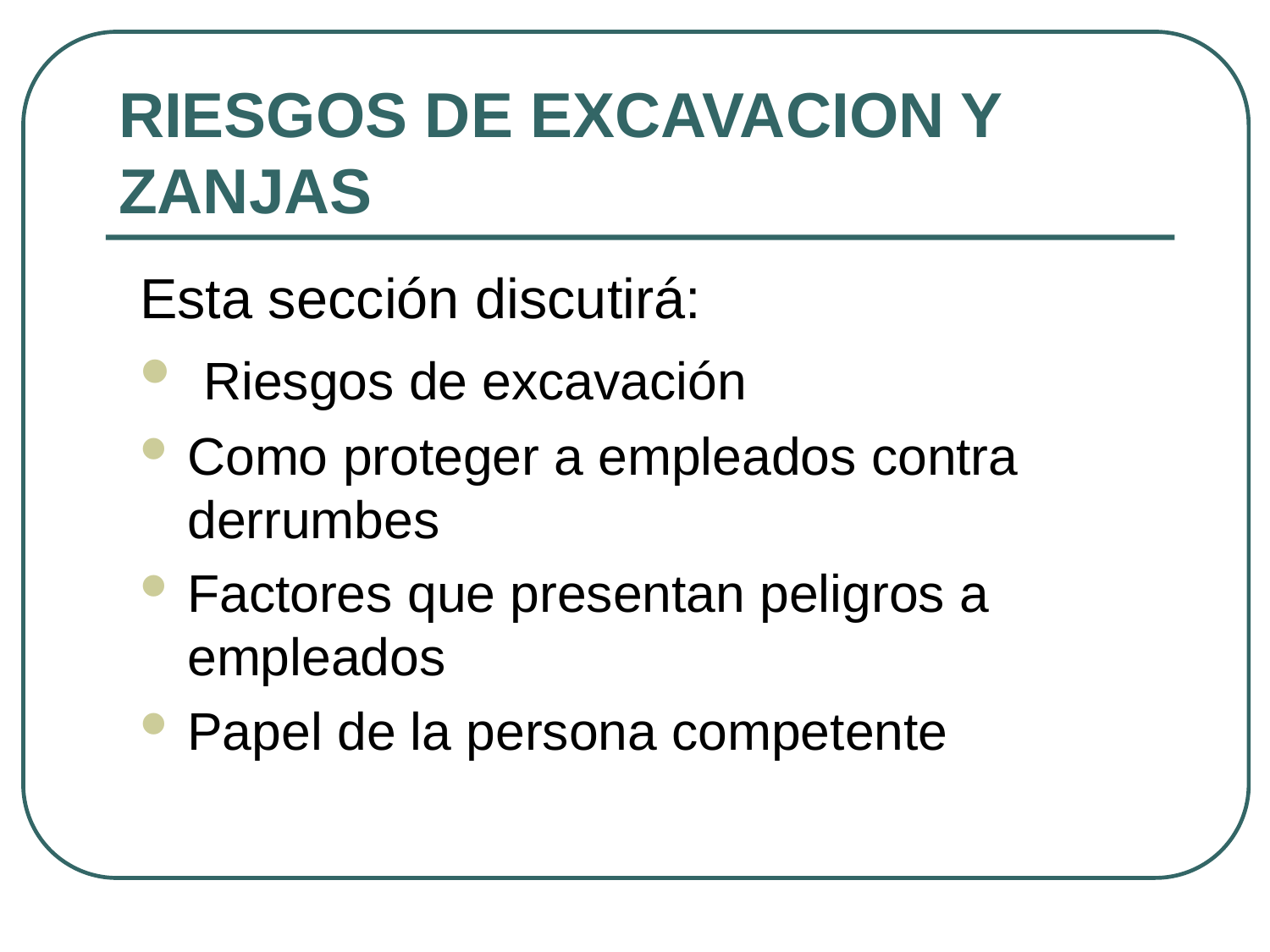

# RIESGOS DE EXCAVACION Y ZANJAS
Esta sección discutirá:
 Riesgos de excavación
Como proteger a empleados contra derrumbes
Factores que presentan peligros a empleados
Papel de la persona competente